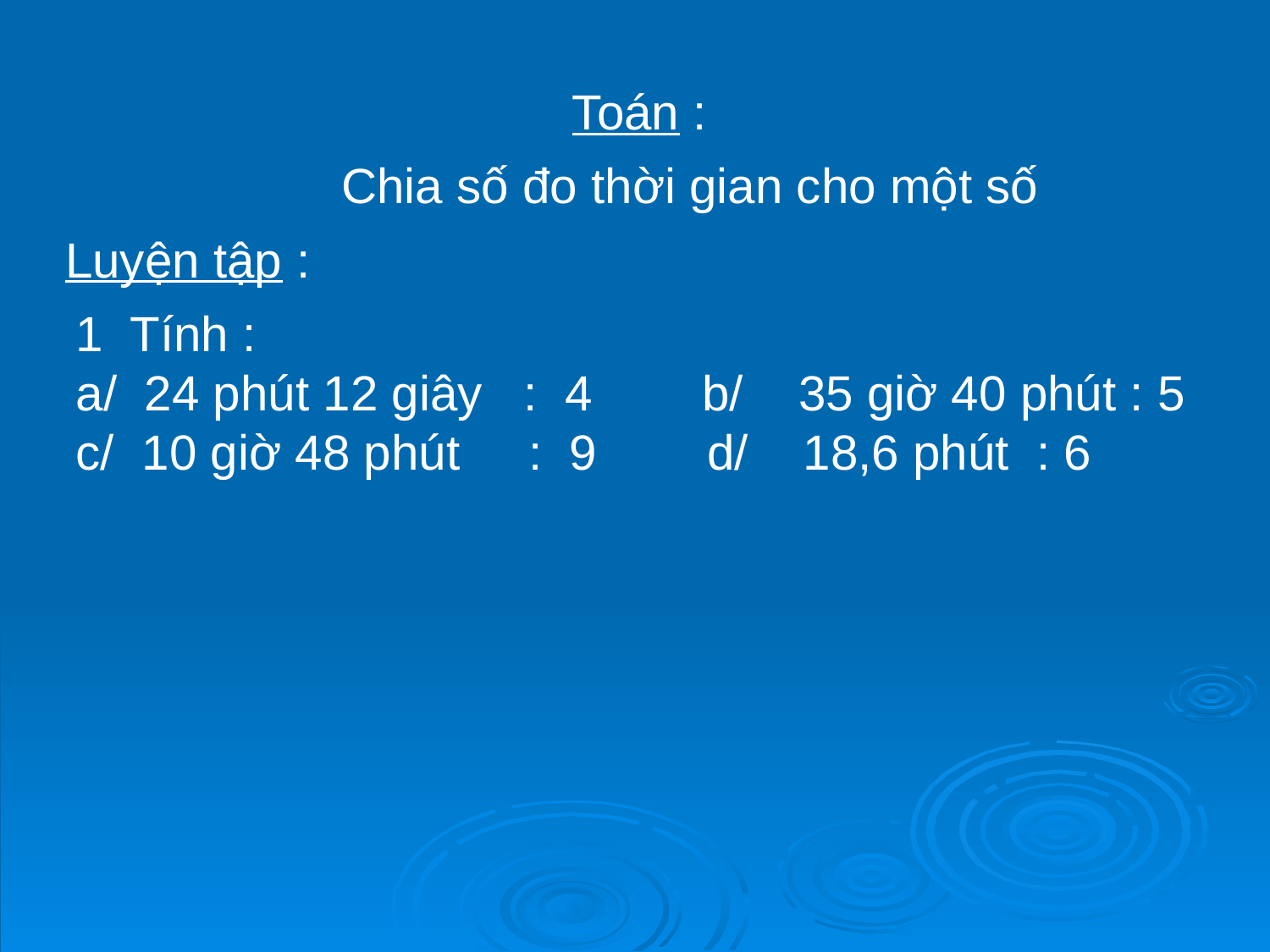

Toán :
            Chia số đo thời gian cho một số
Luyện tập :
1  Tính :
a/  24 phút 12 giây   :  4        b/    35 giờ 40 phút : 5
c/  10 giờ 48 phút     :  9        d/    18,6 phút  : 6